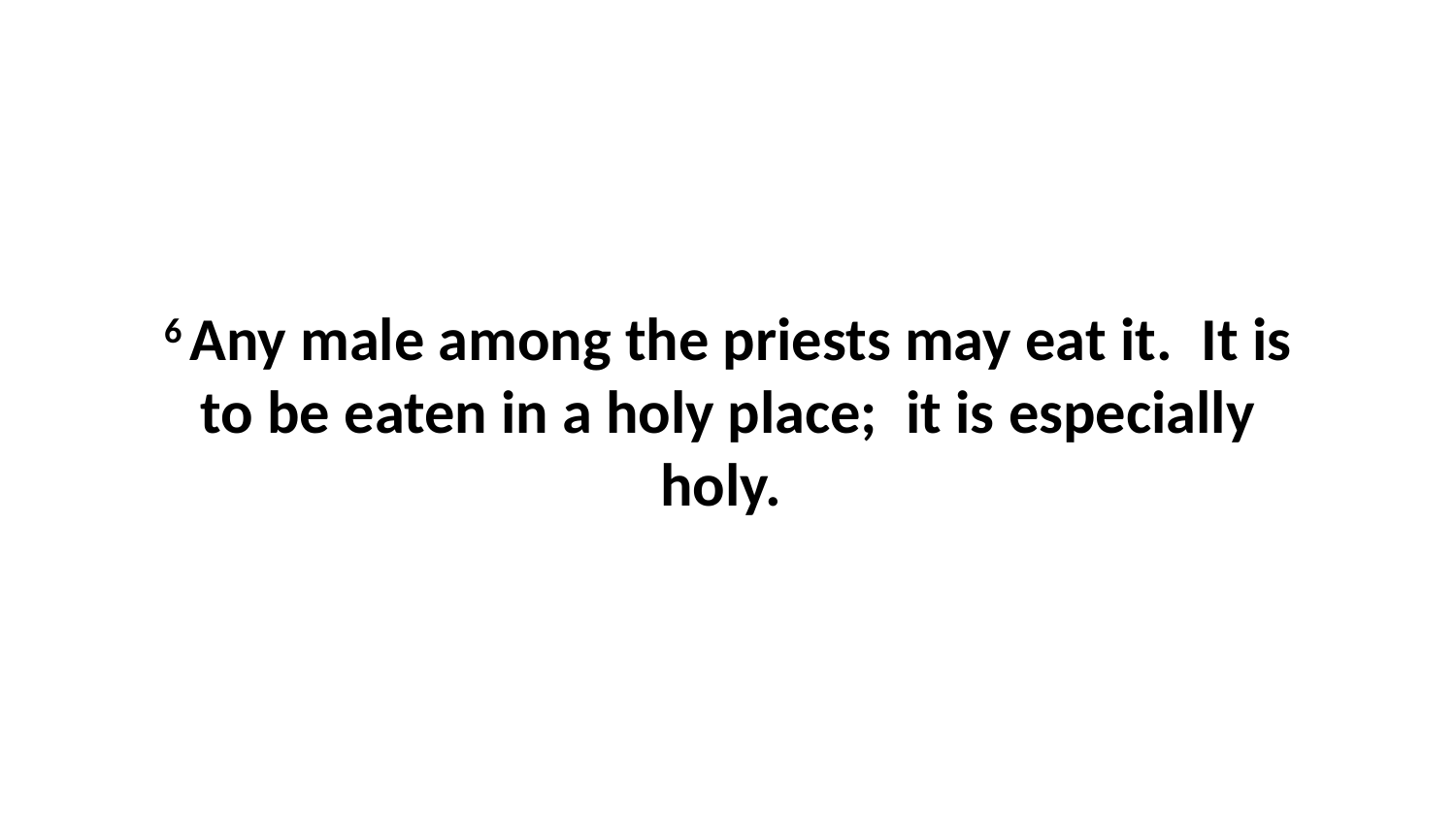

6 Any male among the priests may eat it.  It is to be eaten in a holy place;  it is especially holy.